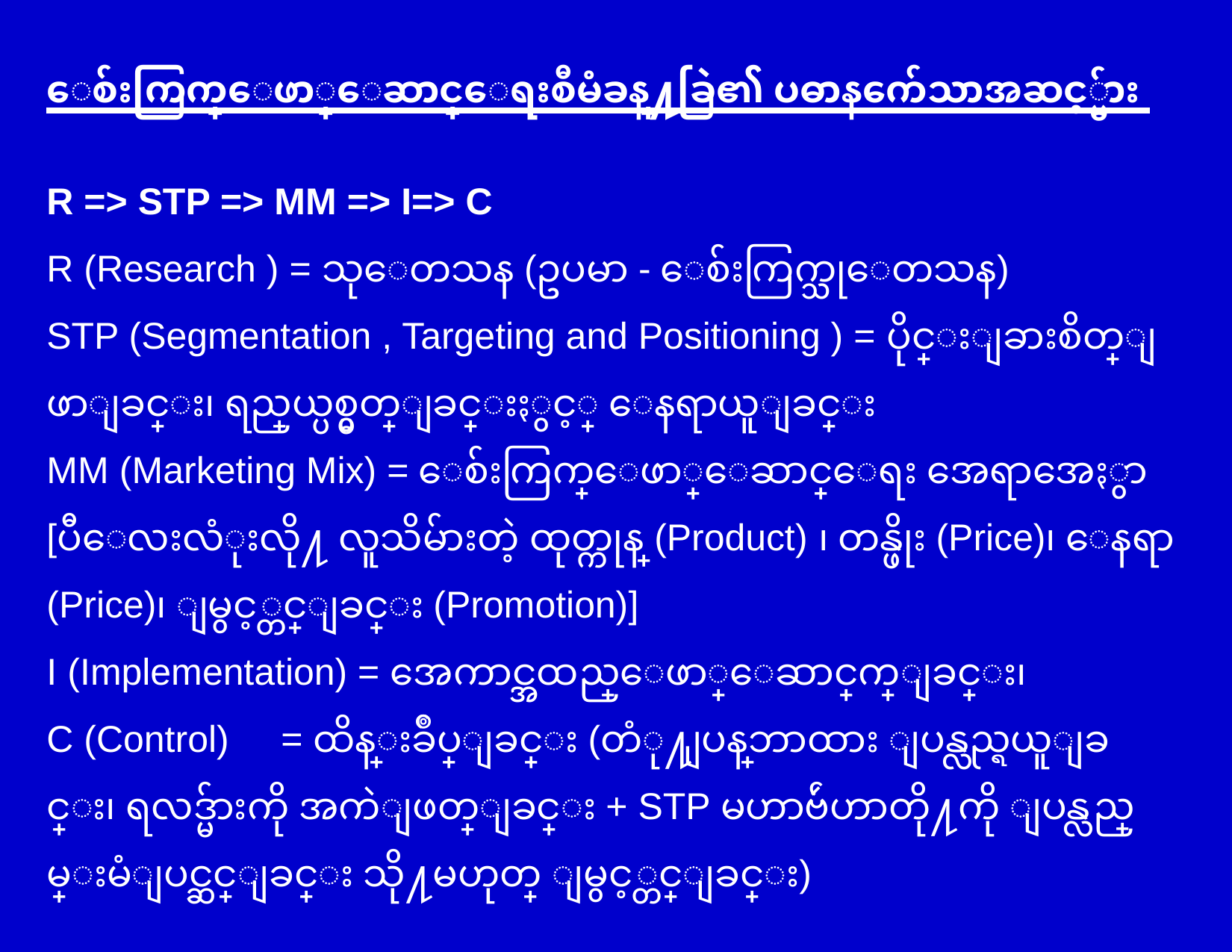

ေစ်းကြက္ေဖာ္ေဆာင္ေရးစီမံခန္႔ခြဲ၏ ပဓာနက်ေသာအဆင့္မ်ား

R => STP => MM => I=> C
R (Research ) = သုေတသန (ဥပမာ - ေစ်းကြက္သုေတသန)
STP (Segmentation , Targeting and Positioning ) = ပိုင္းျခားစိတ္ျဖာျခင္း၊ ရည္ရြယ္ပစ္မွတ္ျခင္းႏွင့္ ေနရာယူျခင္း
MM (Marketing Mix) = ေစ်းကြက္ေဖာ္ေဆာင္ေရး အေရာအေႏွာ
[ပီေလးလံုးလို႔ လူသိမ်ားတဲ့ ထုတ္ကုန္ (Product) ၊ တန္ဖိုး (Price)၊ ေနရာ (Price)၊ ျမွင့္တင္ျခင္း (Promotion)]
I (Implementation) = အေကာင္အထည္ေဖာ္ေဆာင္ရြက္ျခင္း၊
C (Control) 	 = ထိန္းခ်ဳပ္ျခင္း (တံု႔ျပန္သေဘာထား ျပန္လည္ရယူျခင္း၊ ရလဒ္မ်ားကို အကဲျဖတ္ျခင္း + STP မဟာဗ်ဴဟာတို႔ကို ျပန္လည္မြမ္းမံျပင္ဆင္ျခင္း သို႔မဟုတ္ ျမွင့္တင္ျခင္း)